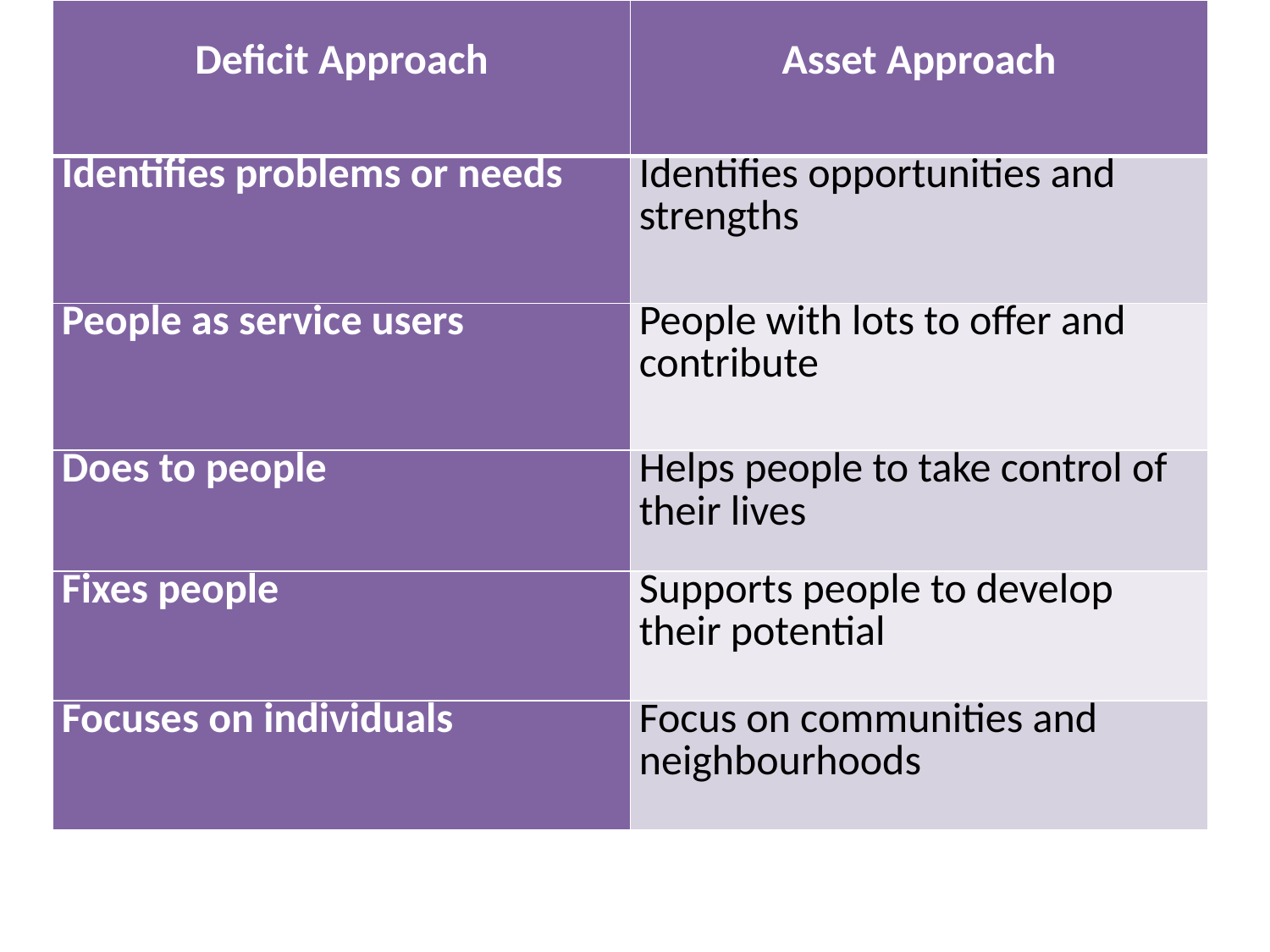

| Deficit Approach | Asset Approach |
| --- | --- |
| Identifies problems or needs | Identifies opportunities and strengths |
| People as service users | People with lots to offer and contribute |
| Does to people | Helps people to take control of their lives |
| Fixes people | Supports people to develop their potential |
| Focuses on individuals | Focus on communities and neighbourhoods |
#